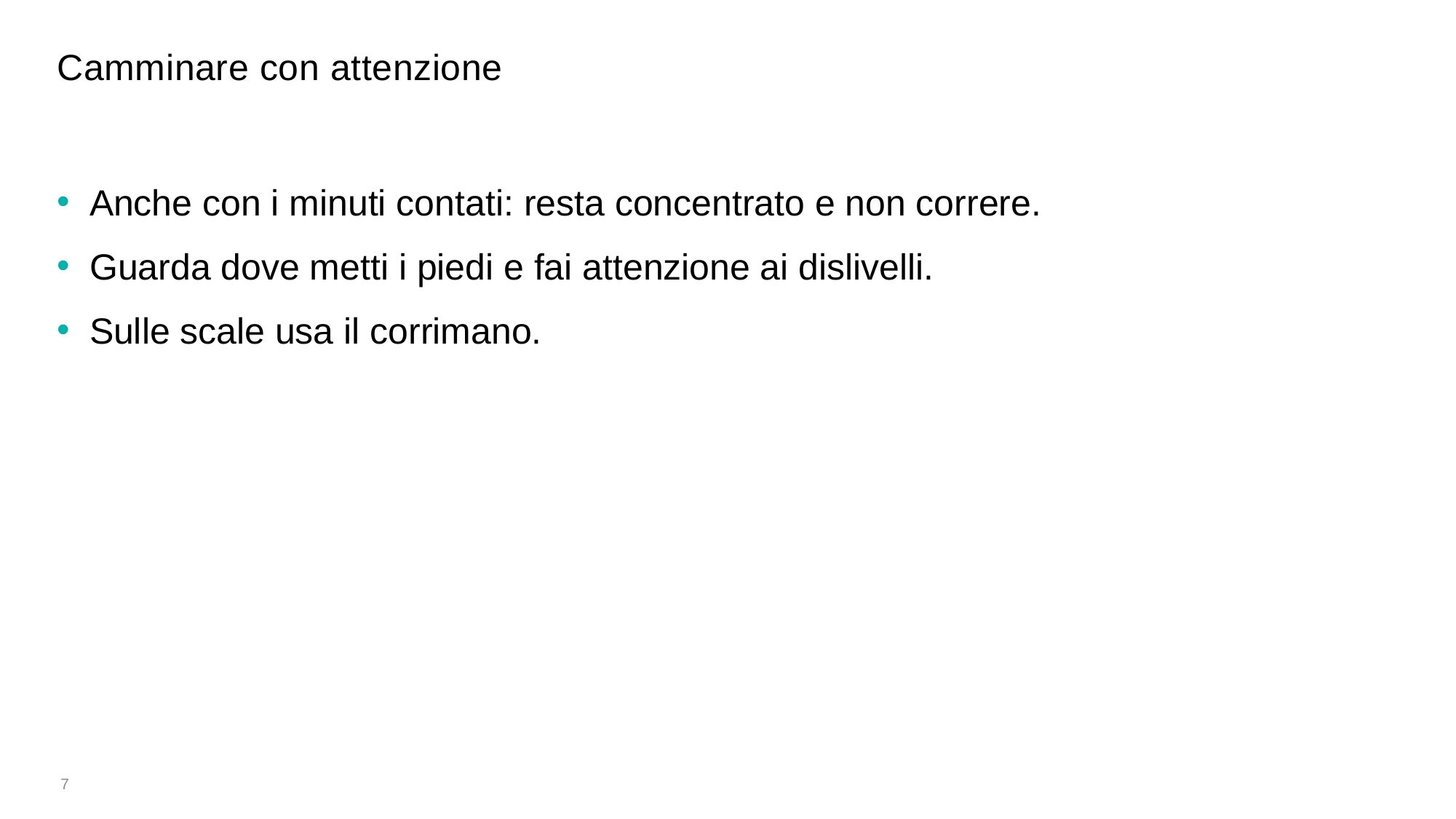

# Camminare con attenzione
Anche con i minuti contati: resta concentrato e non correre.
Guarda dove metti i piedi e fai attenzione ai dislivelli.
Sulle scale usa il corrimano. ​
7